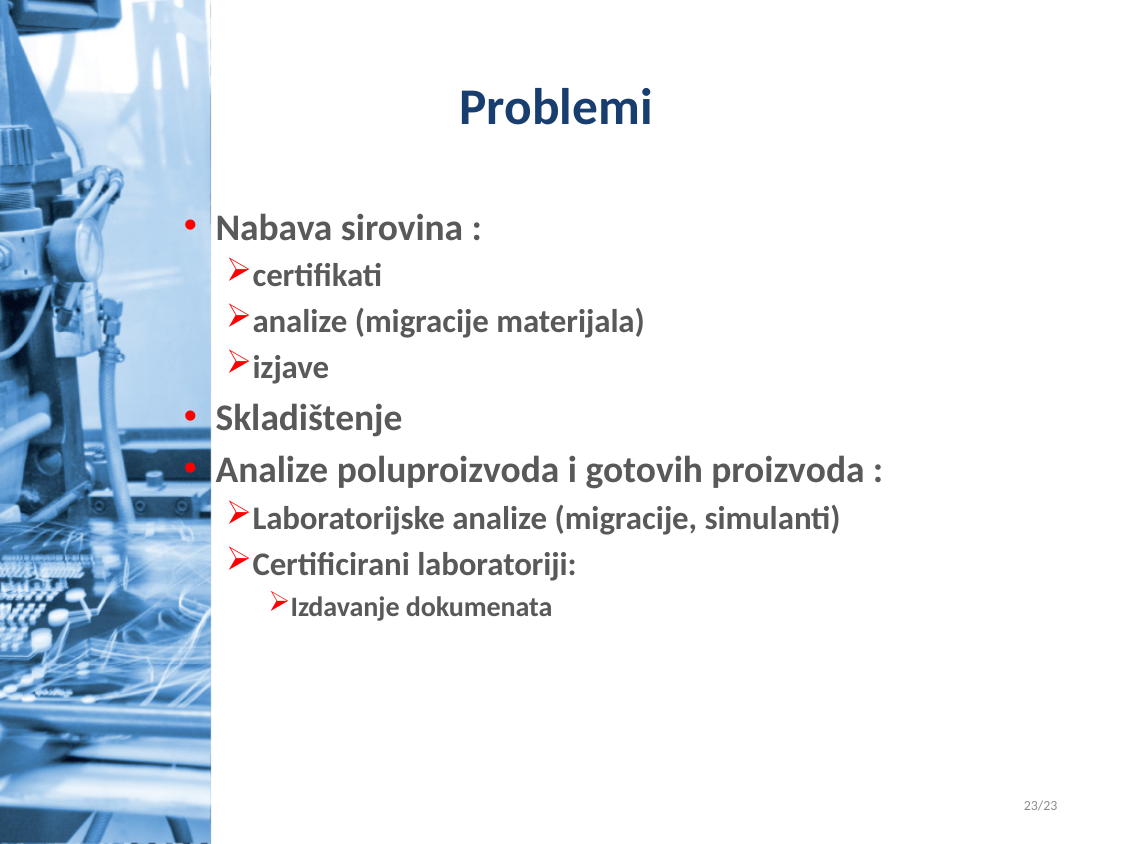

# Problemi
Nabava sirovina :
certifikati
analize (migracije materijala)
izjave
Skladištenje
Analize poluproizvoda i gotovih proizvoda :
Laboratorijske analize (migracije, simulanti)
Certificirani laboratoriji:
Izdavanje dokumenata

23/23